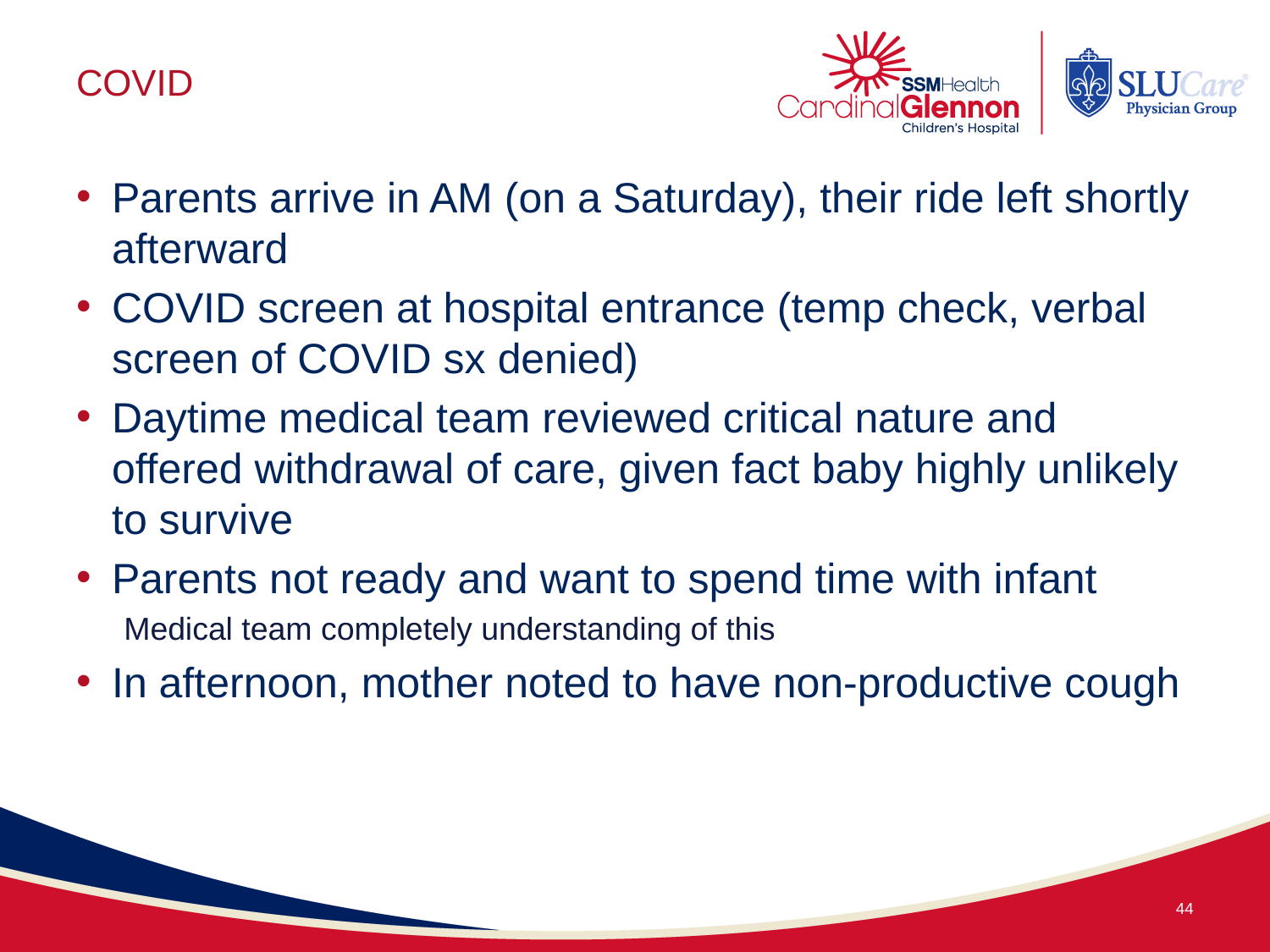

# COVID
Parents arrive in AM (on a Saturday), their ride left shortly afterward
COVID screen at hospital entrance (temp check, verbal screen of COVID sx denied)
Daytime medical team reviewed critical nature and offered withdrawal of care, given fact baby highly unlikely to survive
Parents not ready and want to spend time with infant
Medical team completely understanding of this
In afternoon, mother noted to have non-productive cough

44